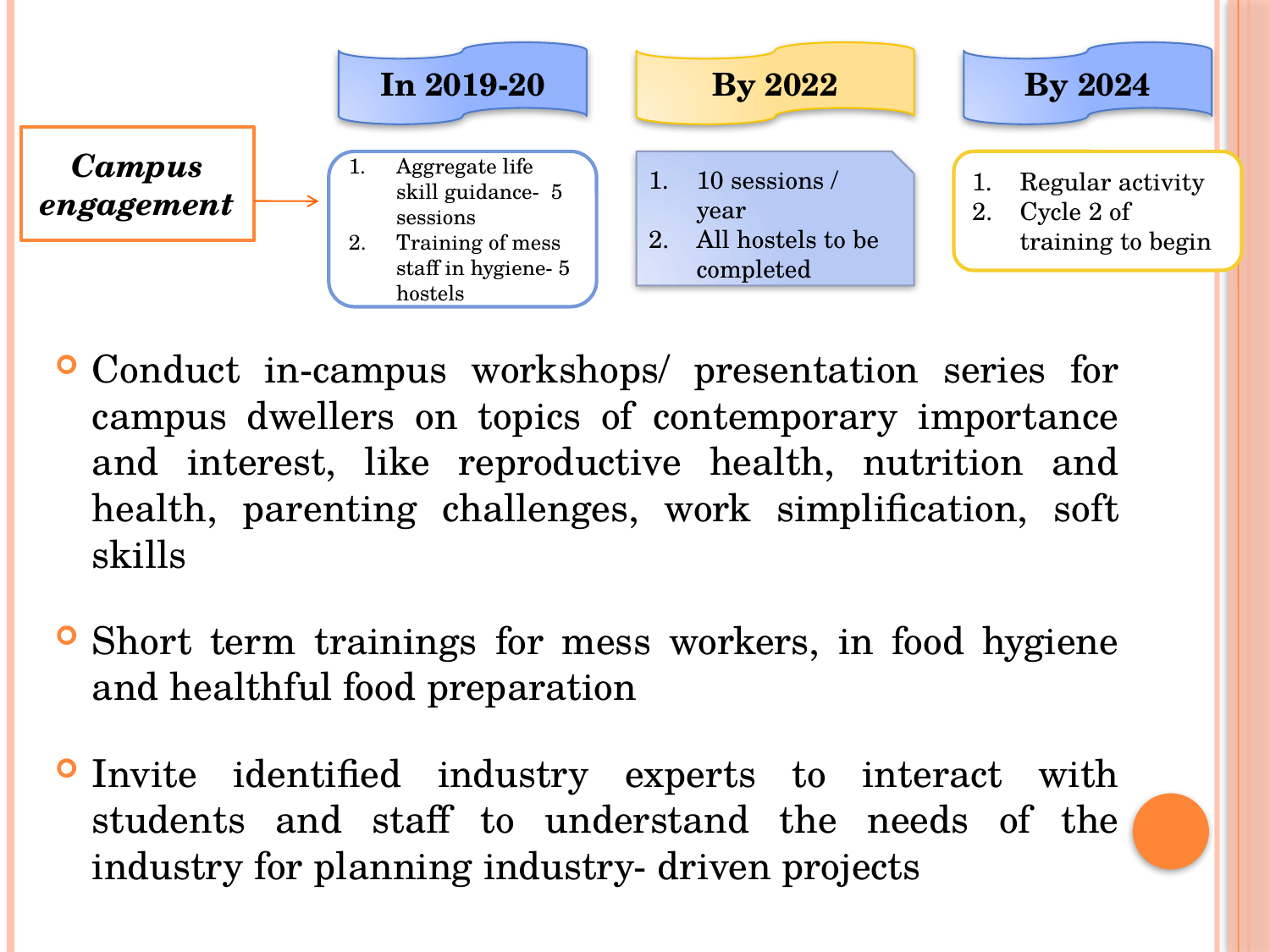

In 2019-20
By 2022
By 2024
Campus engagement
Aggregate life skill guidance-  5 sessions
Training of mess staff in hygiene- 5 hostels
10 sessions / year
All hostels to be completed
Regular activity
Cycle 2 of training to begin
Conduct in-campus workshops/ presentation series for campus dwellers on topics of contemporary importance and interest, like reproductive health, nutrition and health, parenting challenges, work simplification, soft skills

Short term trainings for mess workers, in food hygiene and healthful food preparation

Invite identified industry experts to interact with students and staff to understand the needs of the industry for planning industry- driven projects